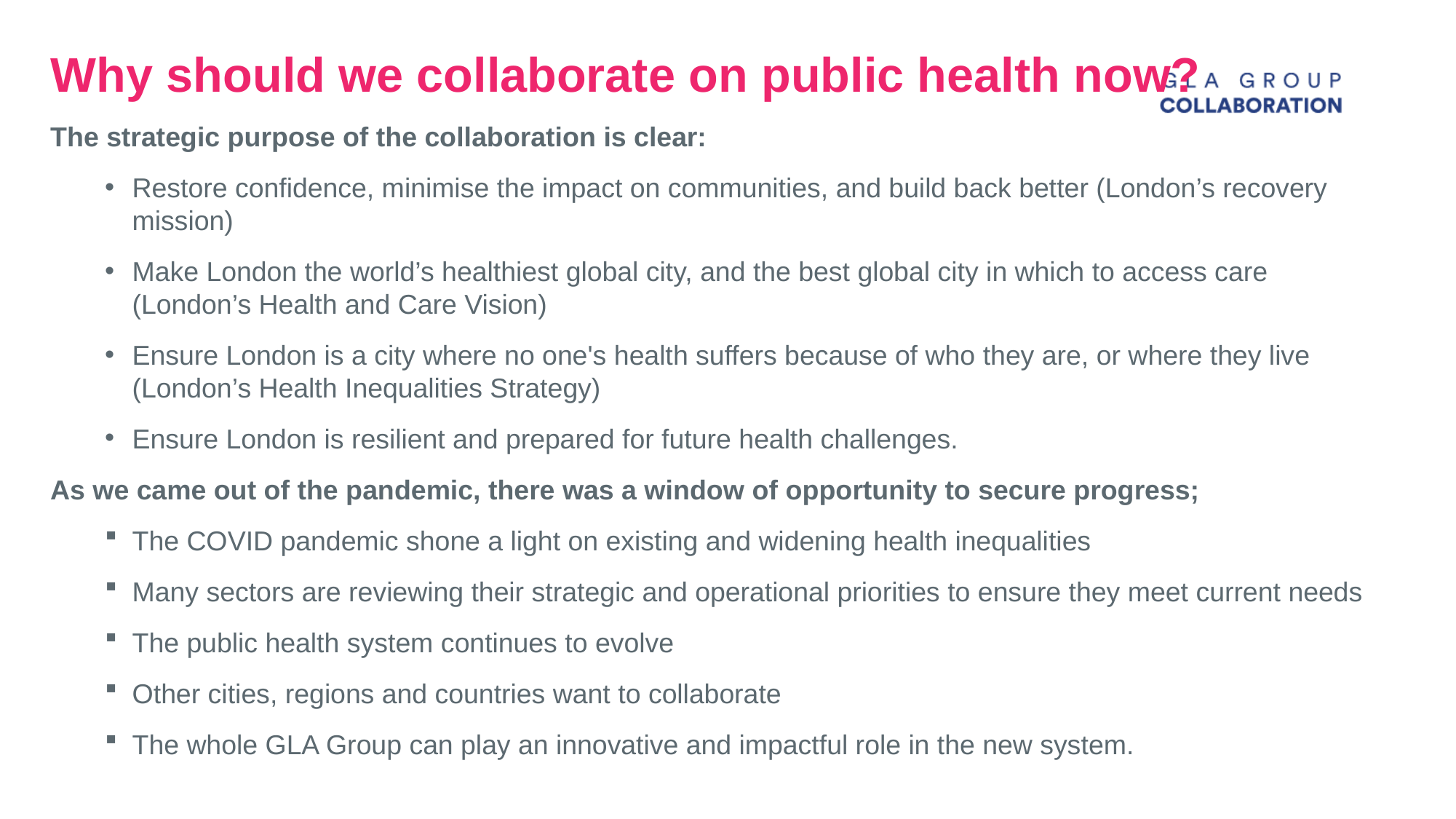

# Why should we collaborate on public health now?
The strategic purpose of the collaboration is clear:
Restore confidence, minimise the impact on communities, and build back better (London’s recovery mission)
Make London the world’s healthiest global city, and the best global city in which to access care (London’s Health and Care Vision)
Ensure London is a city where no one's health suffers because of who they are, or where they live (London’s Health Inequalities Strategy)
Ensure London is resilient and prepared for future health challenges.
As we came out of the pandemic, there was a window of opportunity to secure progress;
The COVID pandemic shone a light on existing and widening health inequalities
Many sectors are reviewing their strategic and operational priorities to ensure they meet current needs
The public health system continues to evolve
Other cities, regions and countries want to collaborate
The whole GLA Group can play an innovative and impactful role in the new system.